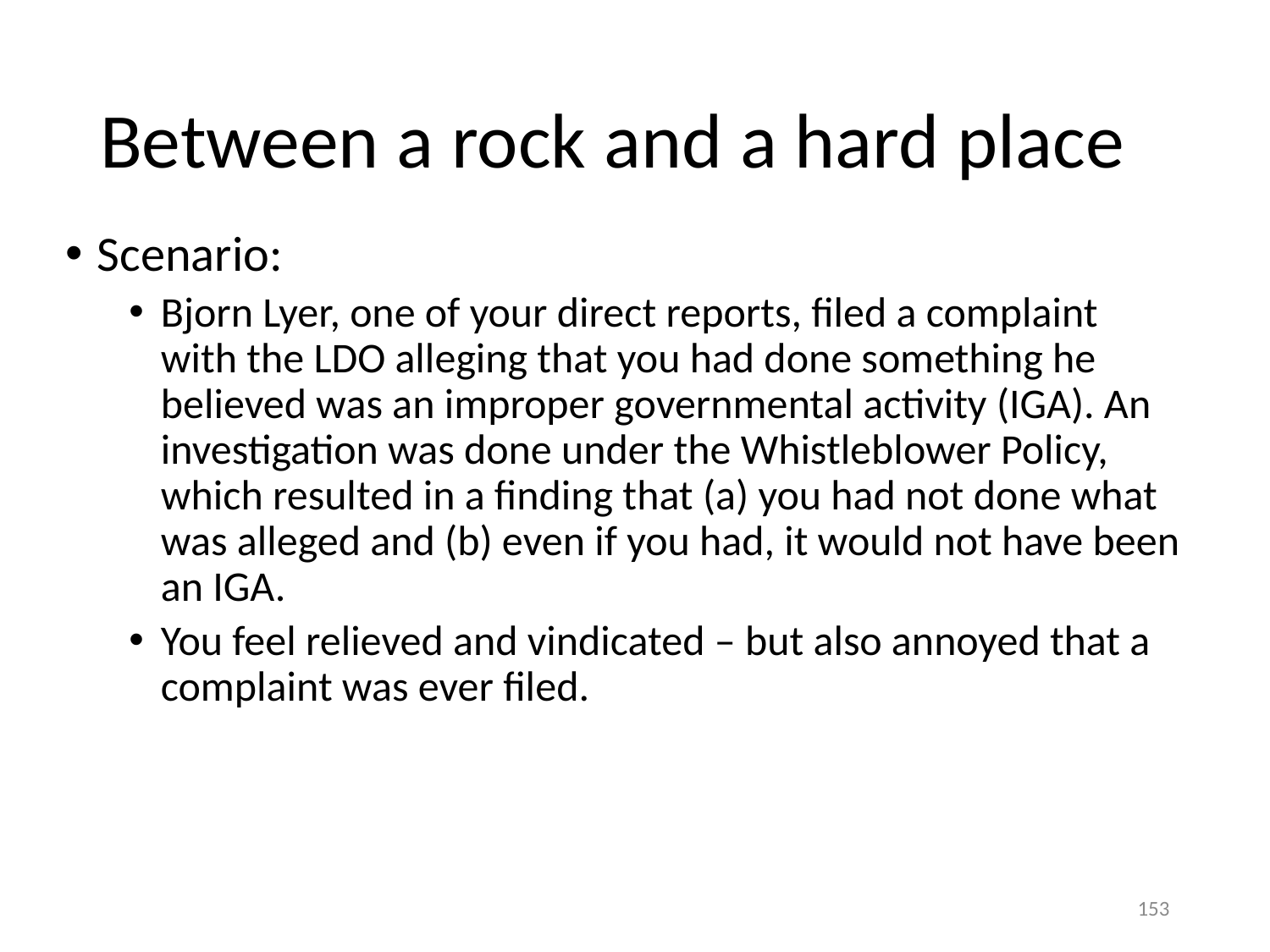

# Between a rock and a hard place
Scenario:
Bjorn Lyer, one of your direct reports, filed a complaint with the LDO alleging that you had done something he believed was an improper governmental activity (IGA). An investigation was done under the Whistleblower Policy, which resulted in a finding that (a) you had not done what was alleged and (b) even if you had, it would not have been an IGA.
You feel relieved and vindicated – but also annoyed that a complaint was ever filed.
153